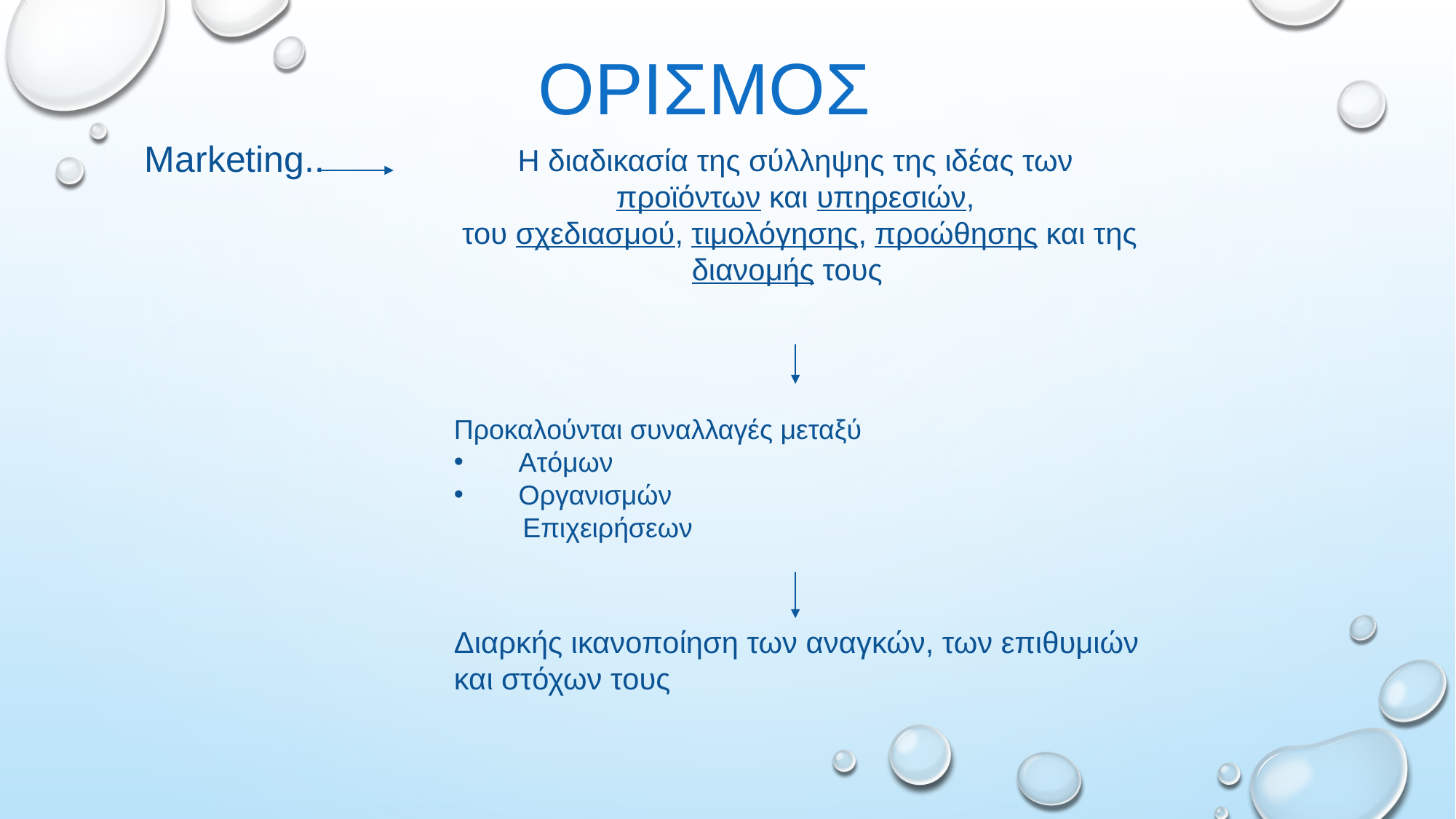

ΟΡΙΣΜΟΣ
Marketing..
Η διαδικασία της σύλληψης της ιδέας των προϊόντων και υπηρεσιών,
 του σχεδιασμού, τιμολόγησης, προώθησης και της διανομής τους
Προκαλούνται συναλλαγές μεταξύ
    Ατόμων
    Οργανισμών
         Επιχειρήσεων
Διαρκής ικανοποίηση των αναγκών, των επιθυμιών και στόχων τους